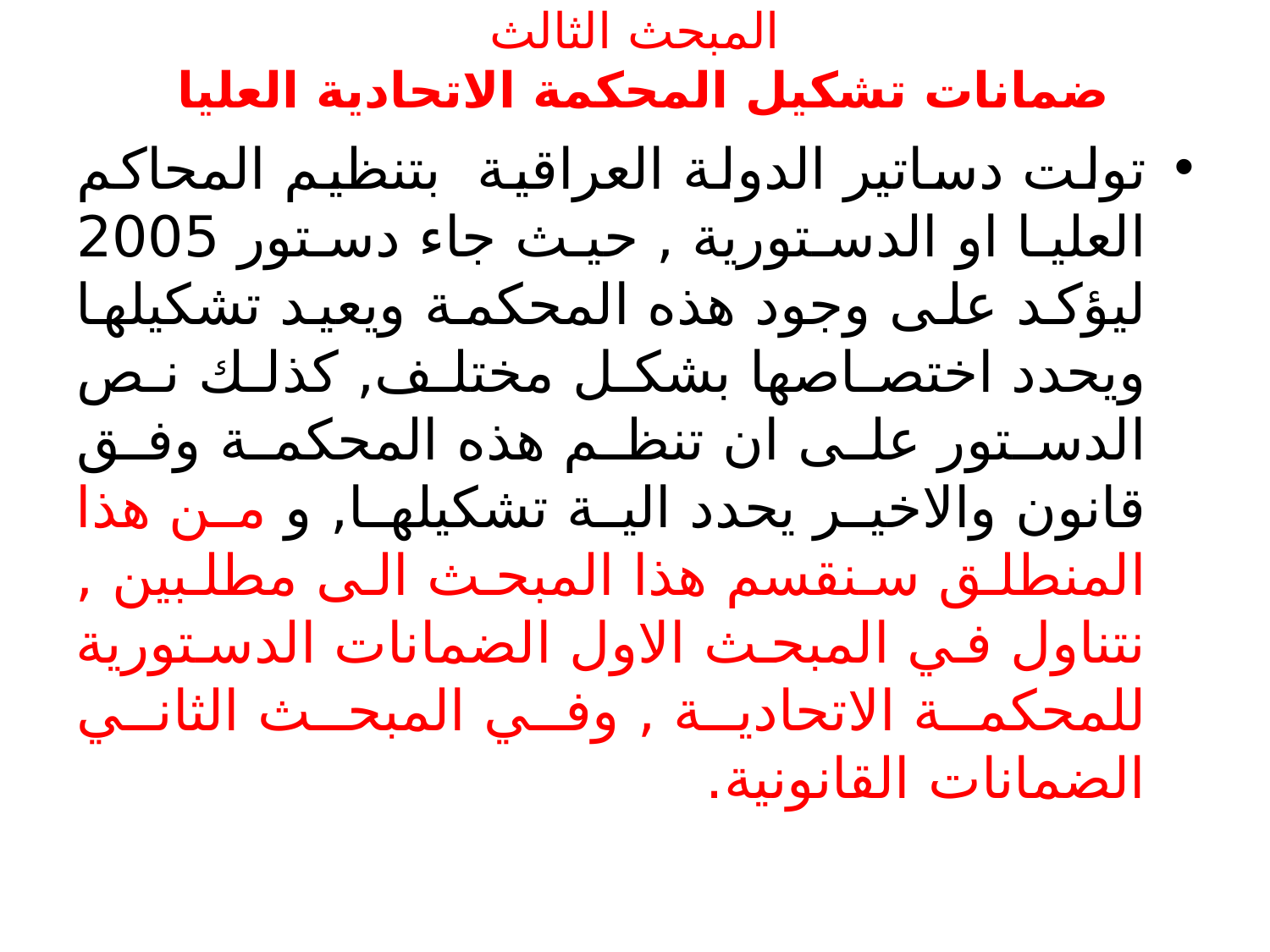

# المبحث الثالث ضمانات تشكيل المحكمة الاتحادية العليا
تولت دساتير الدولة العراقية  بتنظيم المحاكم العليا او الدستورية , حيث جاء دستور 2005 ليؤكد على وجود هذه المحكمة ويعيد تشكيلها ويحدد اختصاصها بشكل مختلف, كذلك نص الدستور على ان تنظم هذه المحكمة وفق قانون والاخير يحدد الية تشكيلها, و من هذا المنطلق سنقسم هذا المبحث الى مطلبين , نتناول في المبحث الاول الضمانات الدستورية للمحكمة الاتحادية , وفي المبحث الثاني الضمانات القانونية.